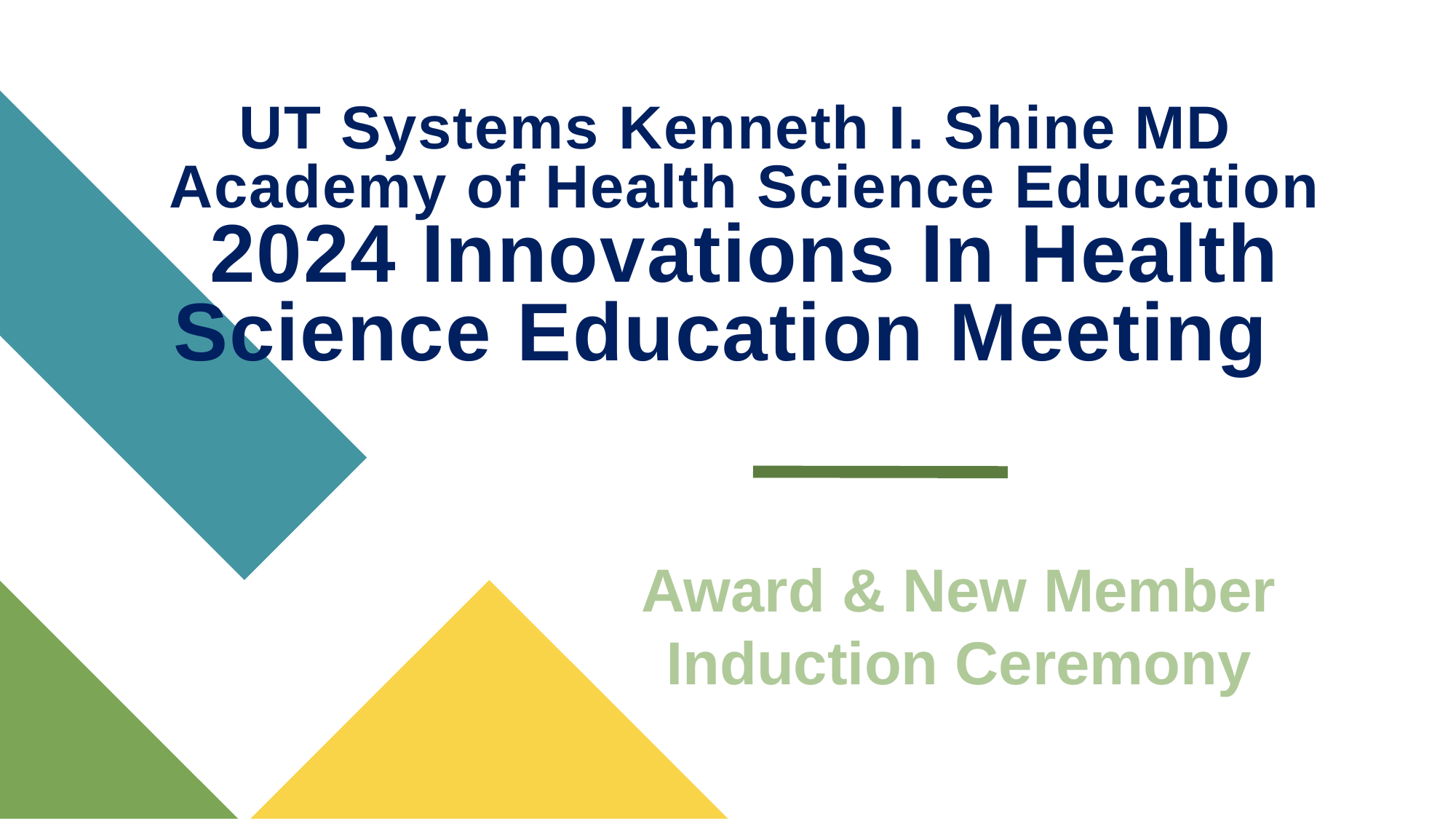

# UT Systems Kenneth I. Shine MD Academy of Health Science Education 2024 Innovations In Health Science Education Meeting
Award & New Member Induction Ceremony